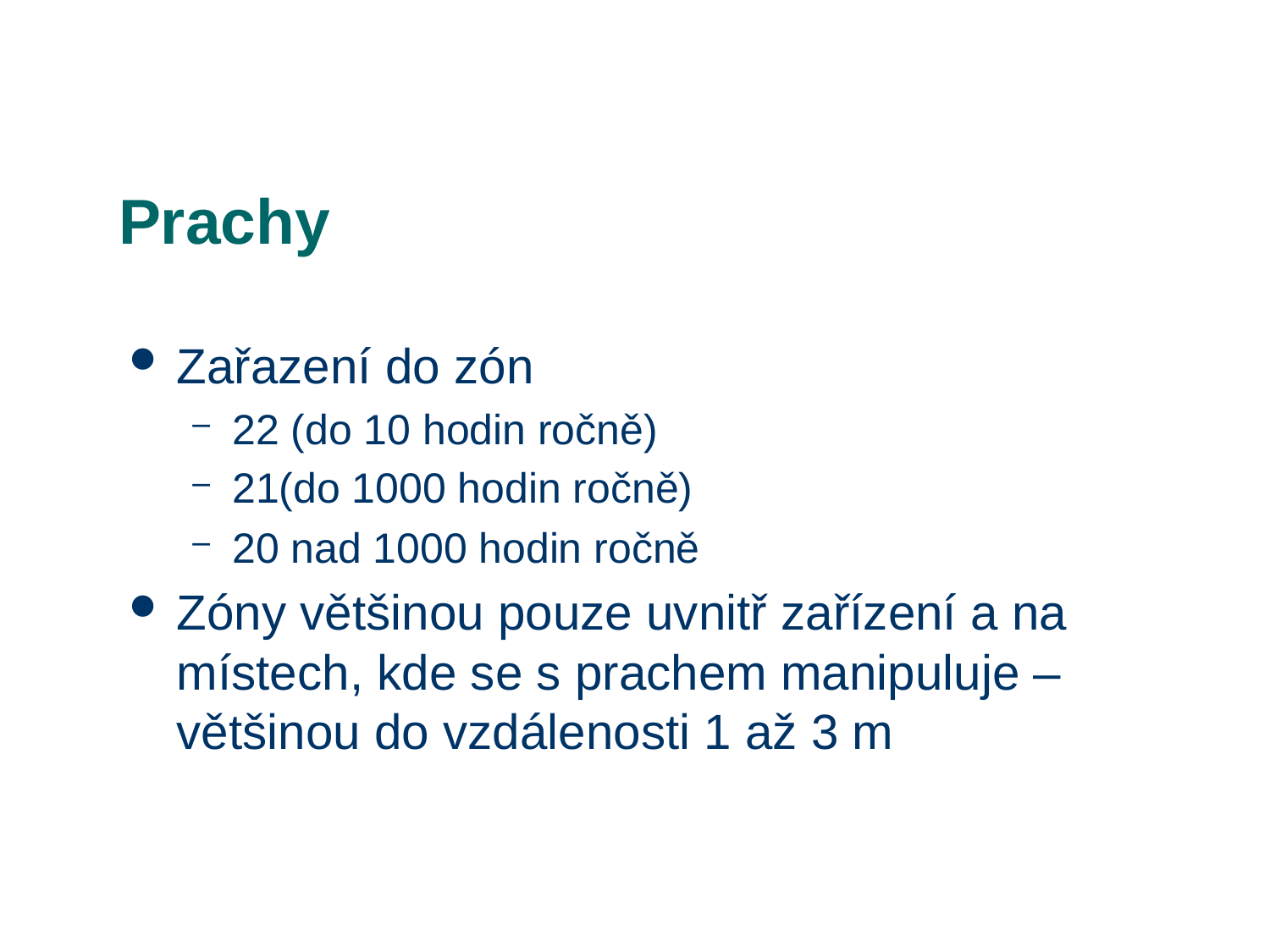

# Prachy
Zařazení do zón
22 (do 10 hodin ročně)
21(do 1000 hodin ročně)
20 nad 1000 hodin ročně
Zóny většinou pouze uvnitř zařízení a na místech, kde se s prachem manipuluje – většinou do vzdálenosti 1 až 3 m